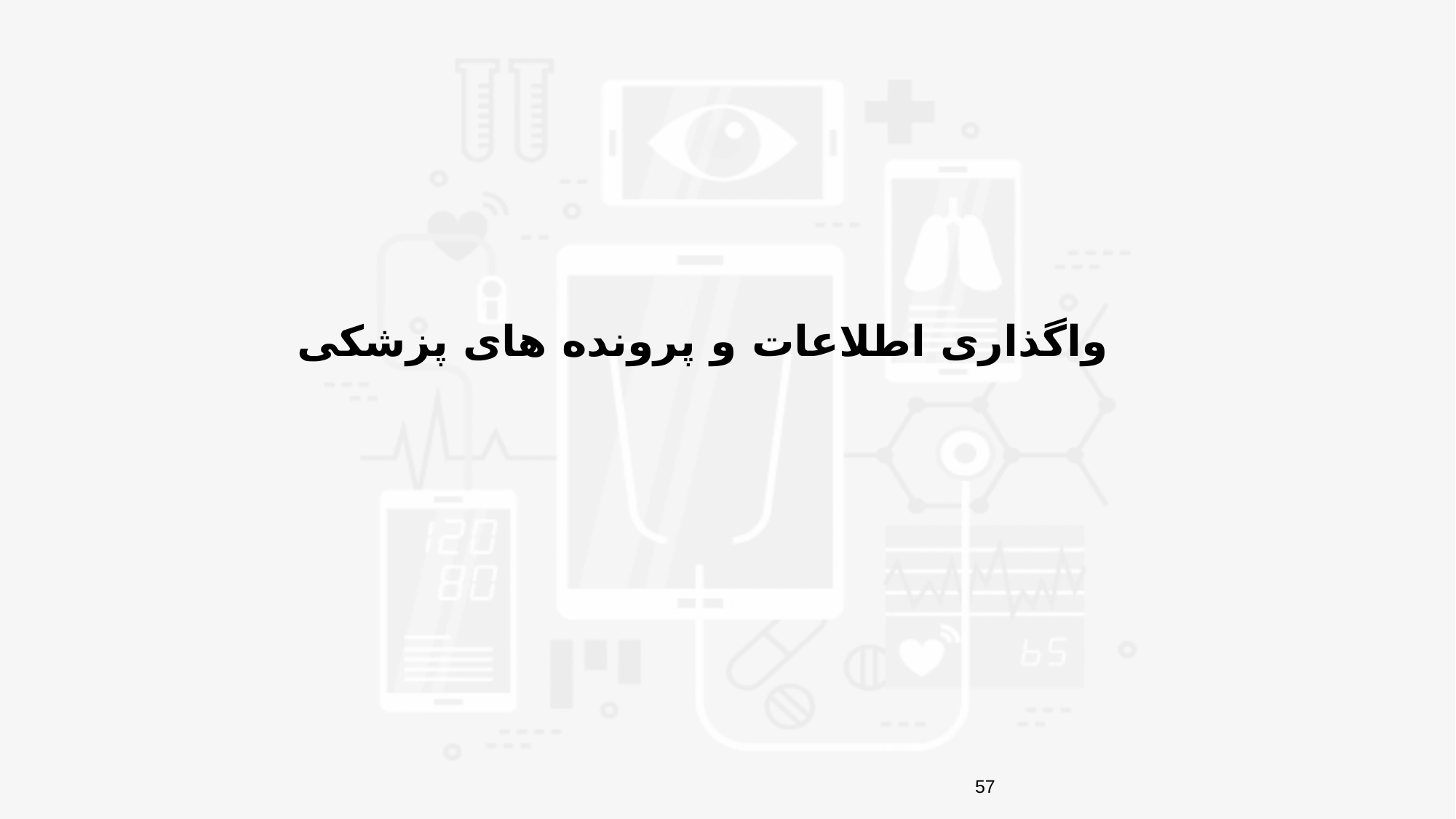

واگذاری اطلاعات و پرونده های پزشکی
57